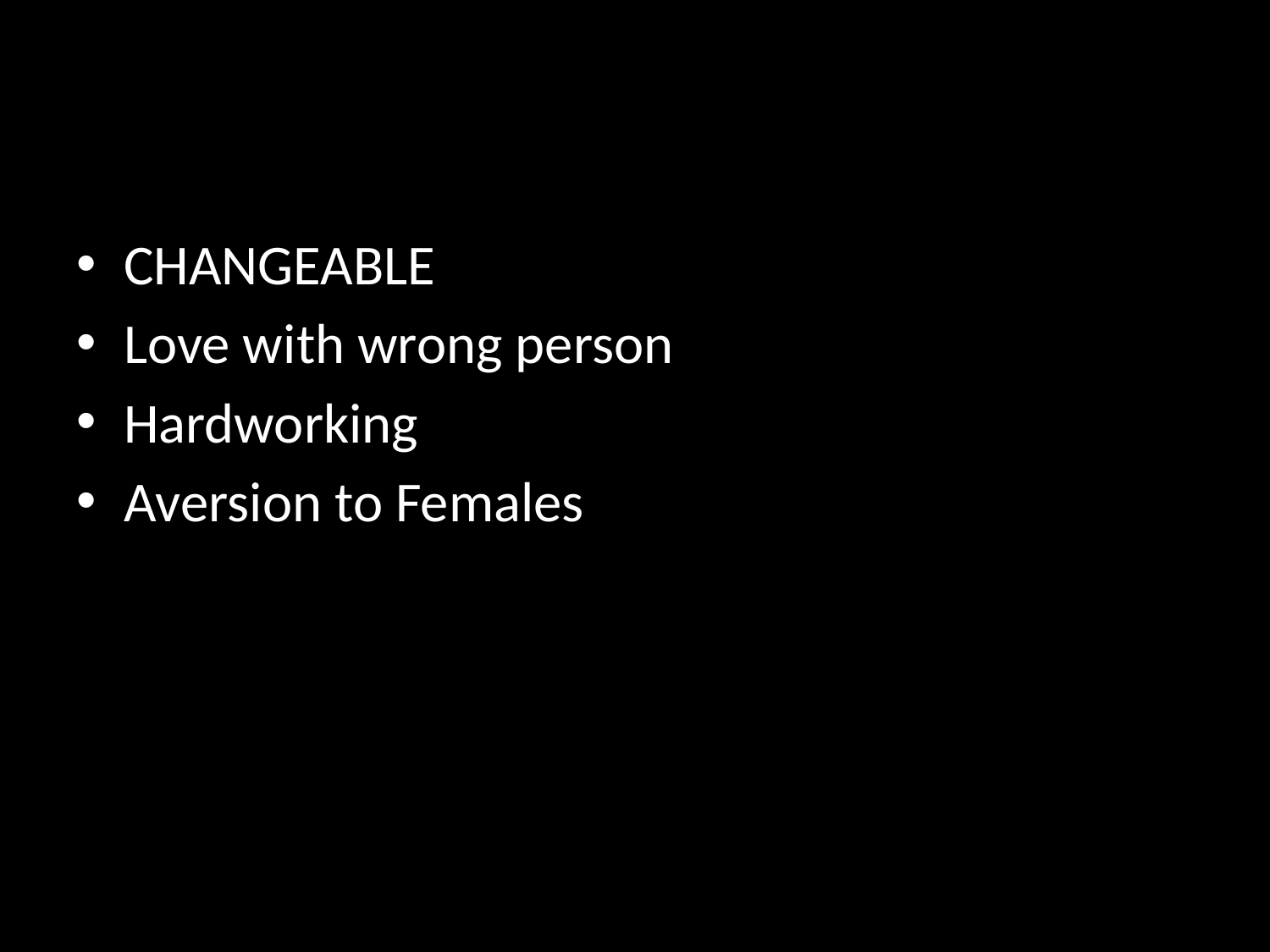

CHANGEABLE
Love with wrong person
Hardworking
Aversion to Females